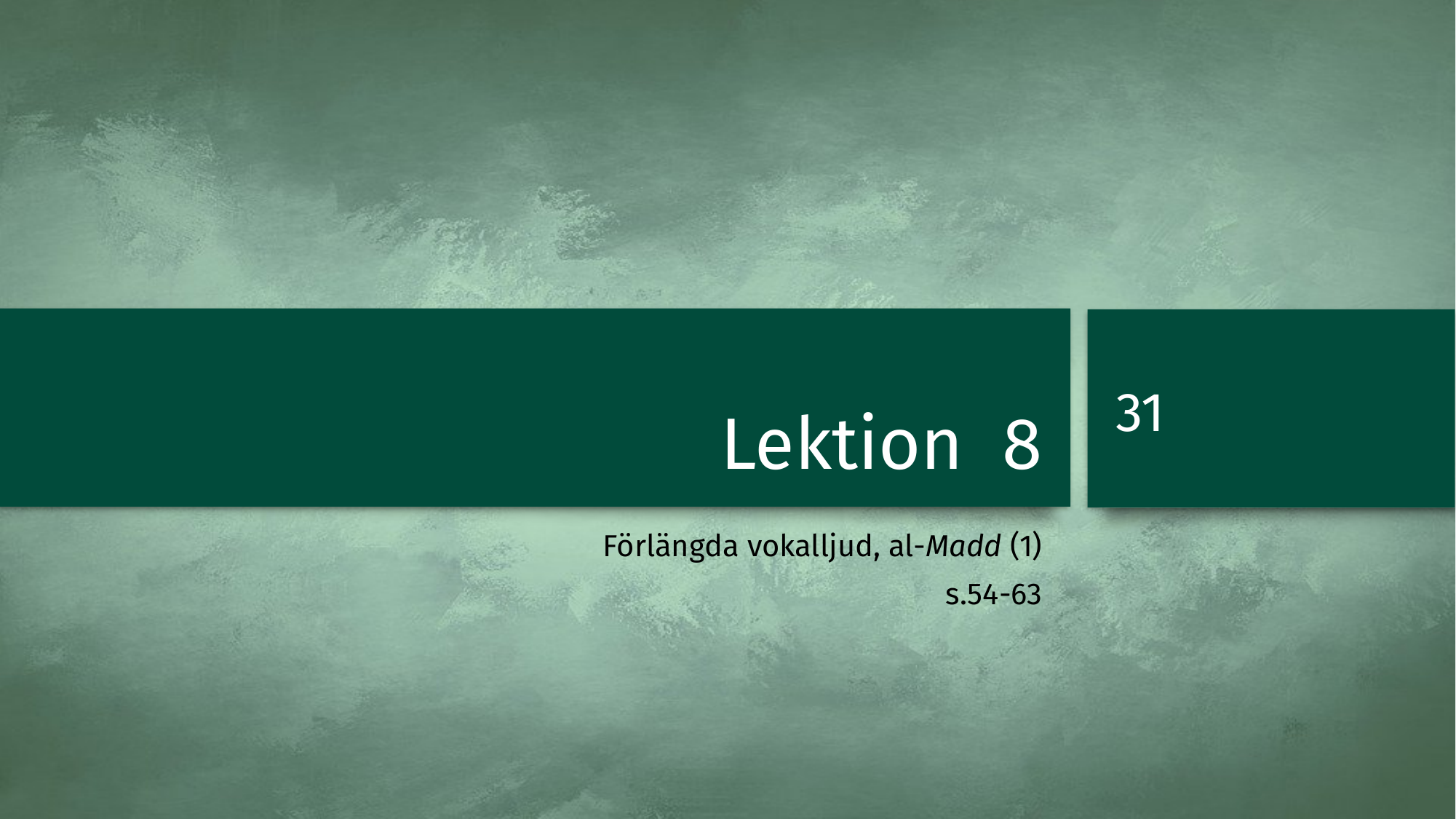

# Lektion  8
31
Förlängda vokalljud, al-Madd (1)
s.54-63